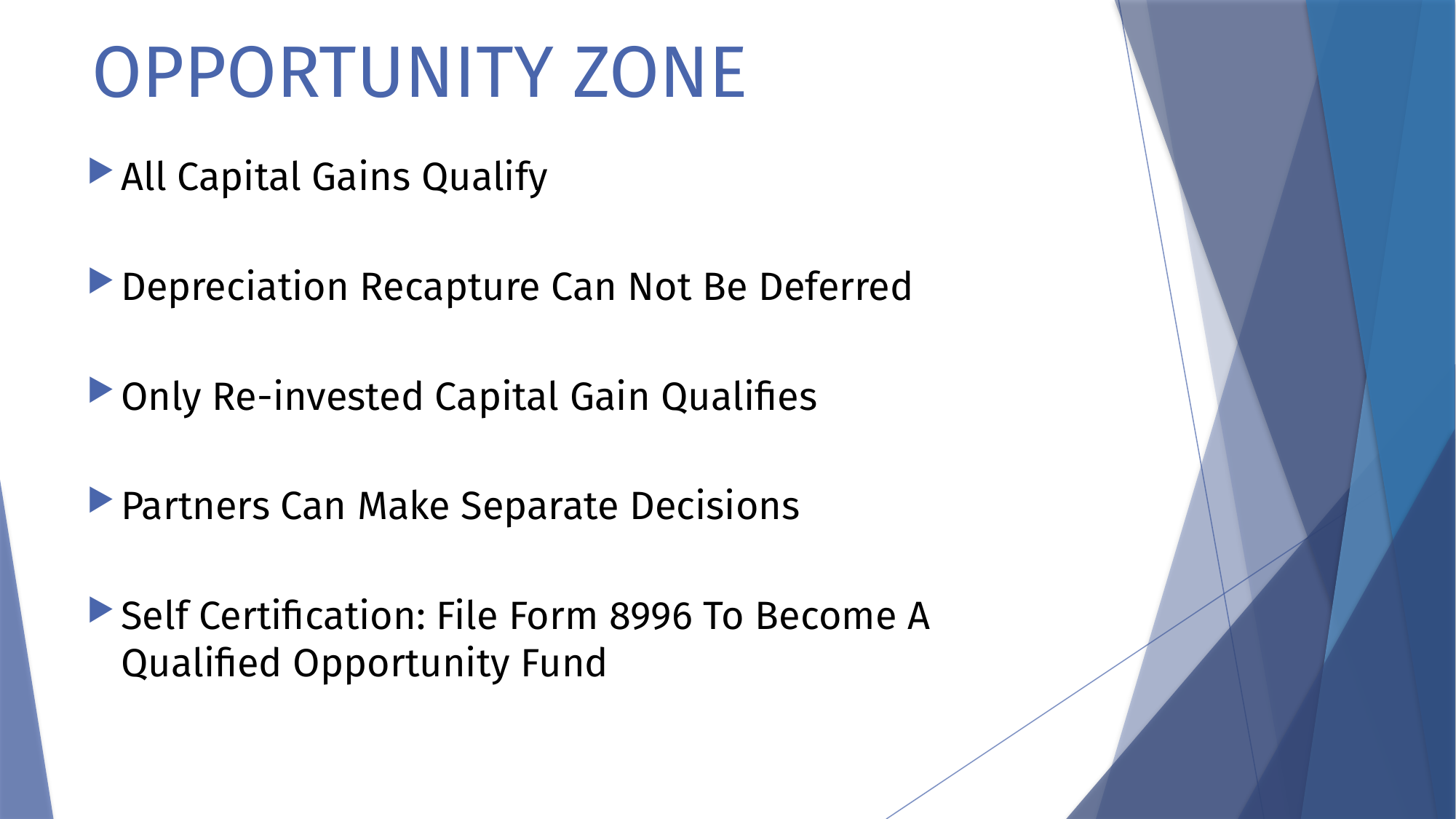

# Opportunity Zone
All Capital Gains Qualify
Depreciation Recapture Can Not Be Deferred
Only Re-invested Capital Gain Qualifies
Partners Can Make Separate Decisions
Self Certification: File Form 8996 To Become A Qualified Opportunity Fund